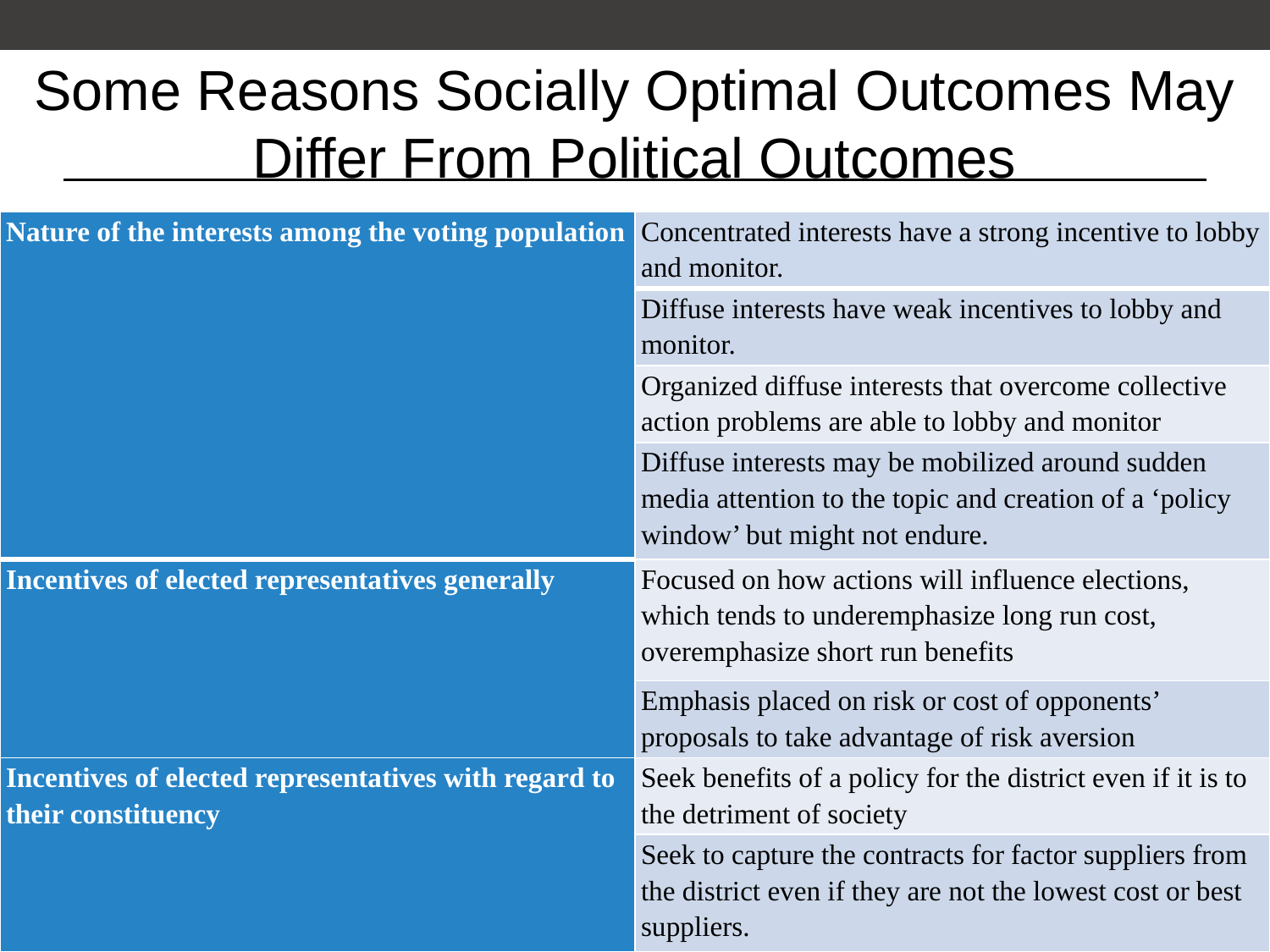

# Some Reasons Socially Optimal Outcomes May Differ From Political Outcomes
| Nature of the interests among the voting population | Concentrated interests have a strong incentive to lobby and monitor. |
| --- | --- |
|  | Diffuse interests have weak incentives to lobby and monitor. |
|  | Organized diffuse interests that overcome collective action problems are able to lobby and monitor |
|  | Diffuse interests may be mobilized around sudden media attention to the topic and creation of a ‘policy window’ but might not endure. |
| Incentives of elected representatives generally | Focused on how actions will influence elections, which tends to underemphasize long run cost, overemphasize short run benefits |
|  | Emphasis placed on risk or cost of opponents’ proposals to take advantage of risk aversion |
| Incentives of elected representatives with regard to their constituency | Seek benefits of a policy for the district even if it is to the detriment of society |
|  | Seek to capture the contracts for factor suppliers from the district even if they are not the lowest cost or best suppliers. |